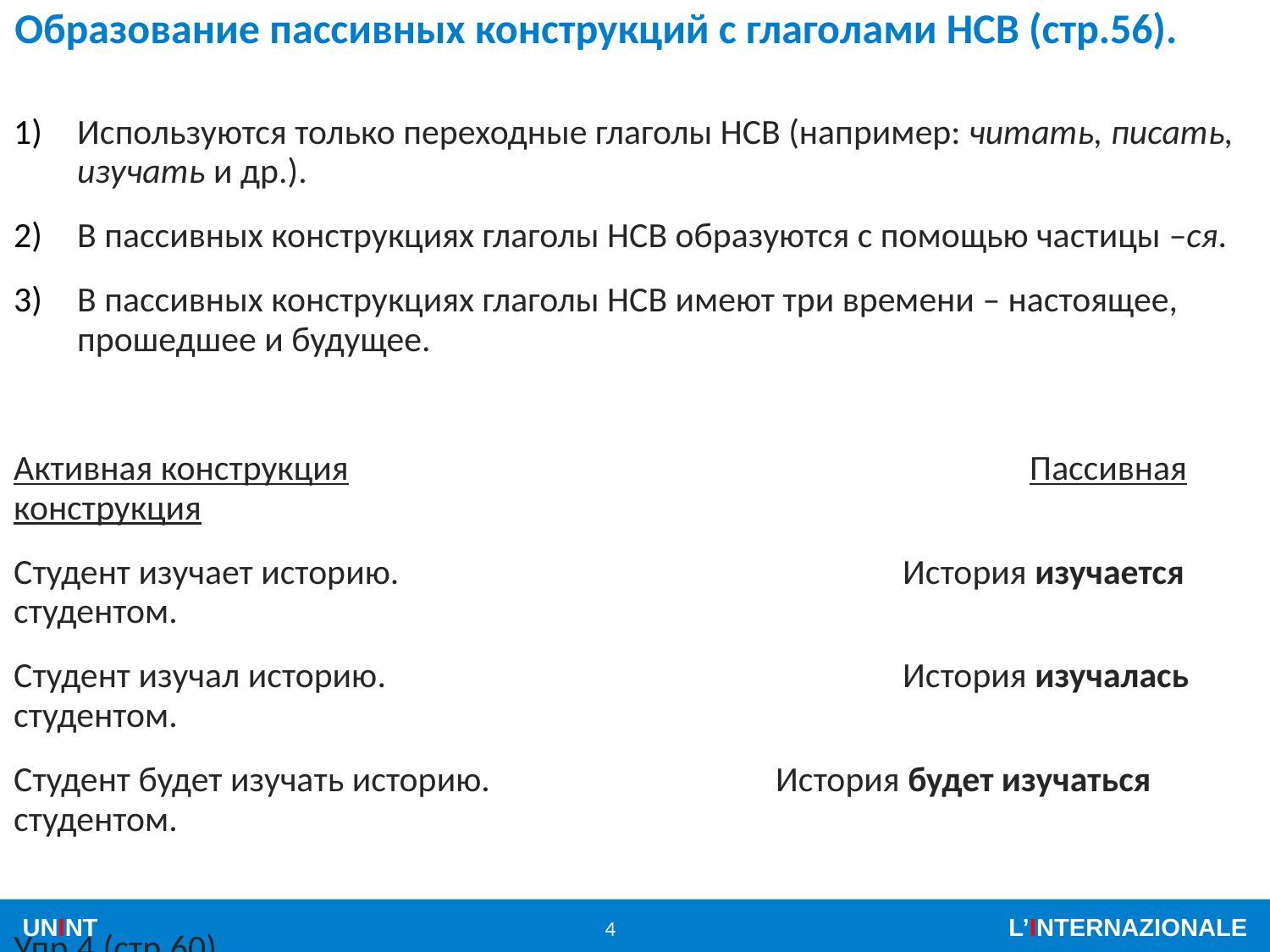

# Образование пассивных конструкций с глаголами НСВ (стр.56).
Используются только переходные глаголы НСВ (например: читать, писать, изучать и др.).
В пассивных конструкциях глаголы НСВ образуются с помощью частицы –ся.
В пассивных конструкциях глаголы НСВ имеют три времени – настоящее, прошедшее и будущее.

Активная конструкция						Пассивная конструкция
Студент изучает историю.				История изучается студентом.
Студент изучал историю.					История изучалась студентом.
Студент будет изучать историю.			История будет изучаться студентом.

Упр.4 (стр.60).
4